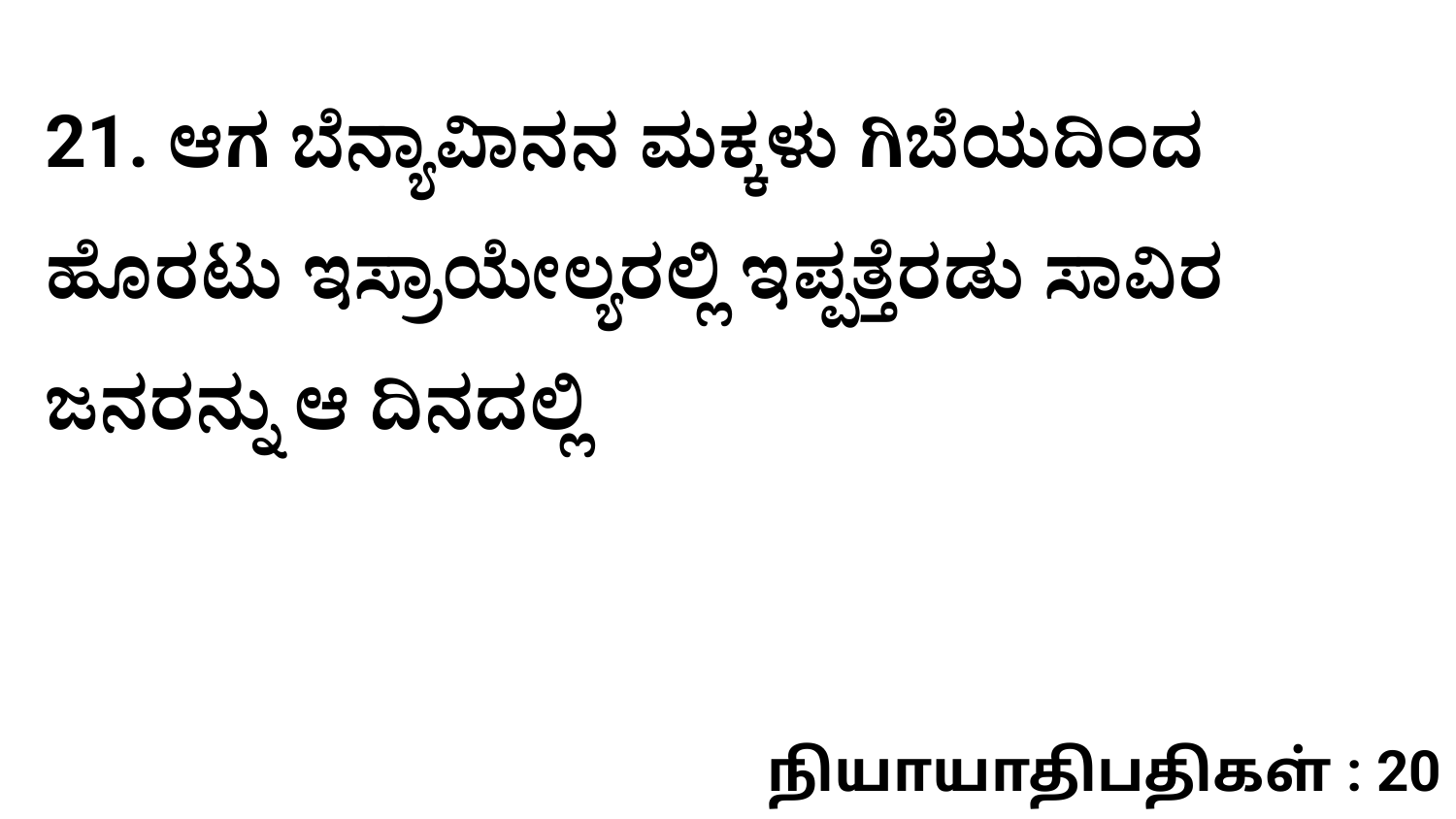

21. ಆಗ ಬೆನ್ಯಾವಿಾನನ ಮಕ್ಕಳು ಗಿಬೆಯದಿಂದ ಹೊರಟು ಇಸ್ರಾಯೇಲ್ಯರಲ್ಲಿ ಇಪ್ಪತ್ತೆರಡು ಸಾವಿರ ಜನರನ್ನು ಆ ದಿನದಲ್ಲಿ
நியாயாதிபதிகள் : 20